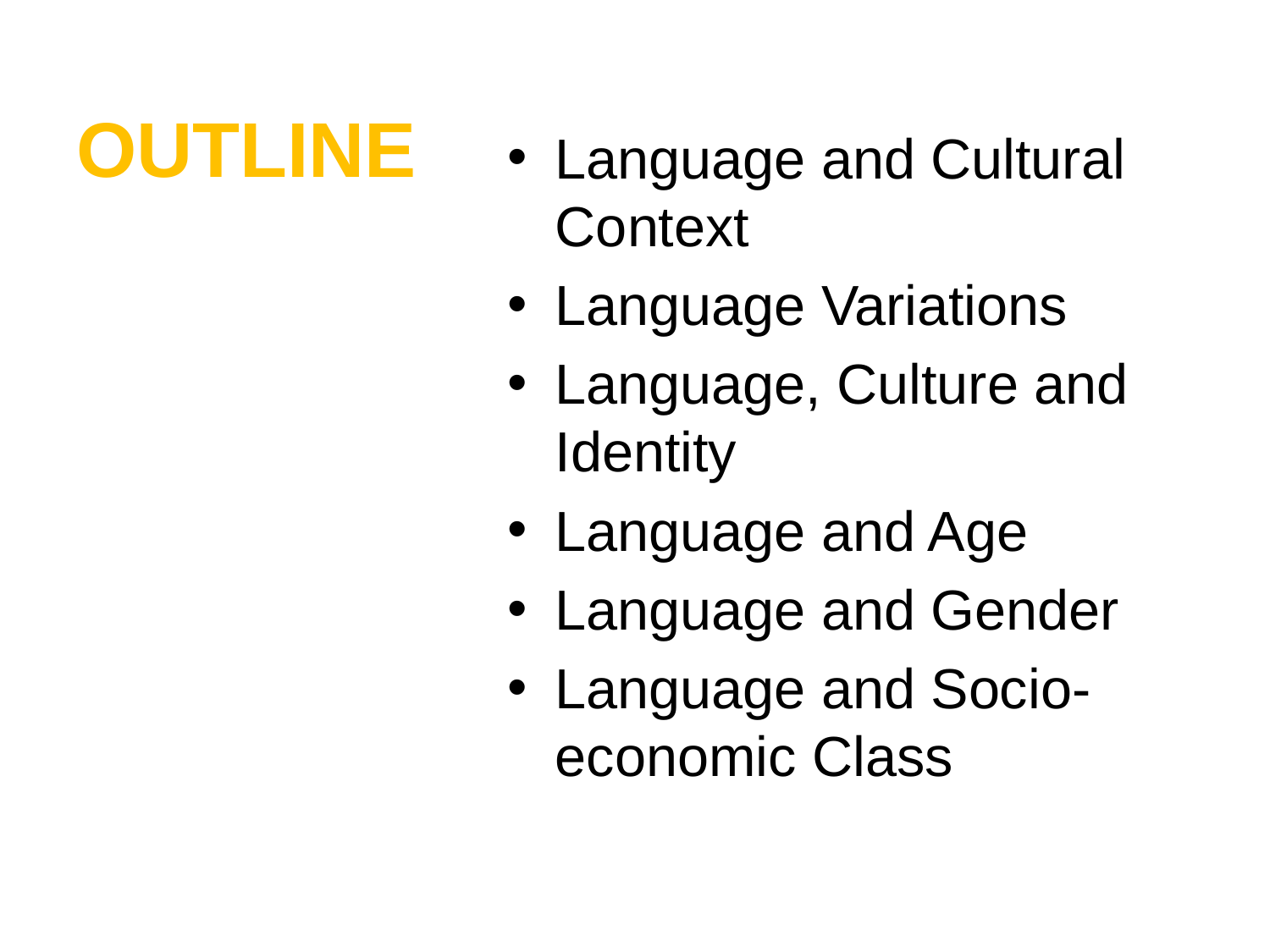

# OUTLINE
Language and Cultural Context
Language Variations
Language, Culture and Identity
Language and Age
Language and Gender
Language and Socio-economic Class